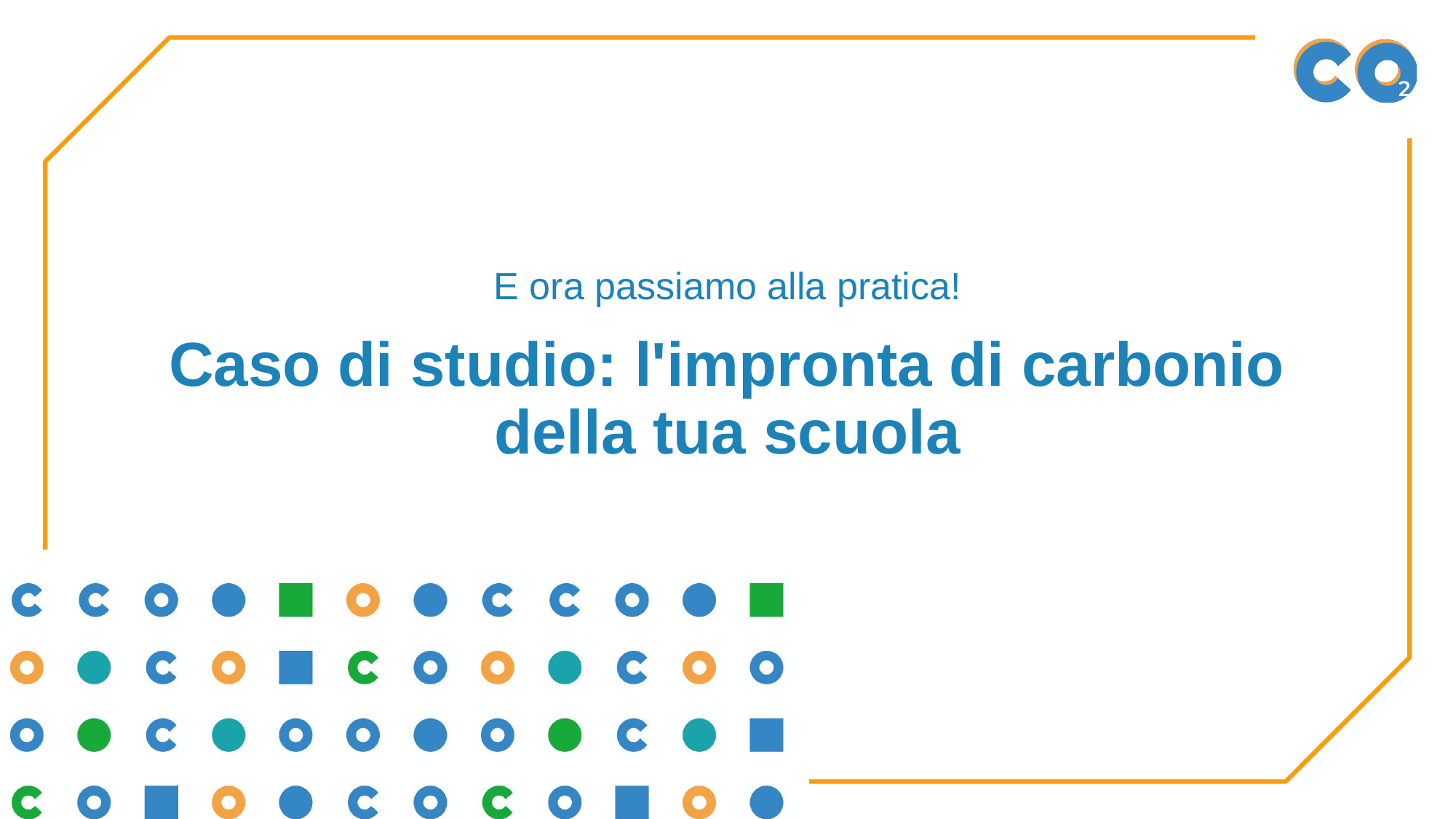

E ora passiamo alla pratica!

# Caso di studio: l'impronta di carbonio della tua scuola
Passons maintenant à la pratique !